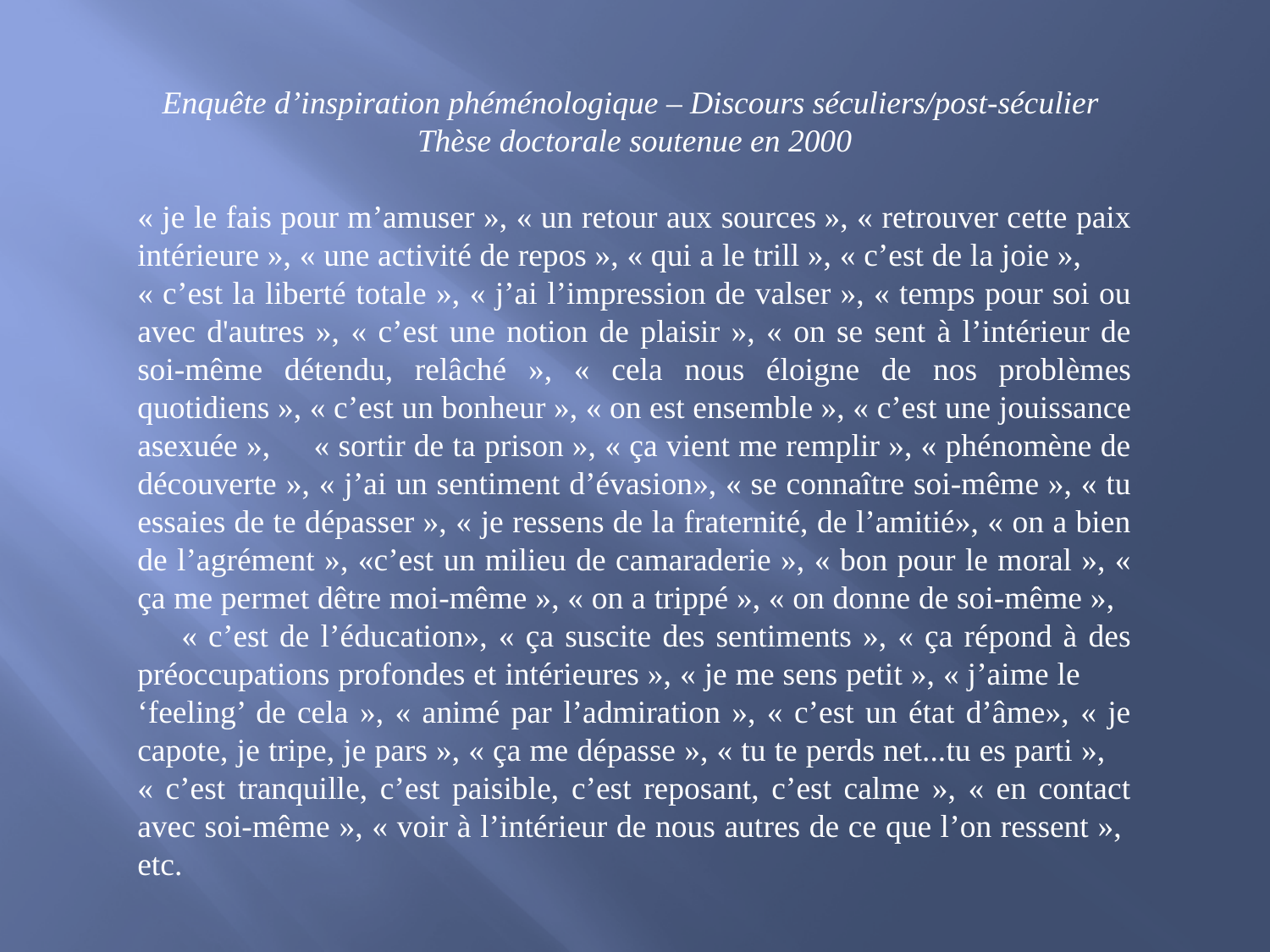

Enquête d’inspiration phéménologique – Discours séculiers/post-séculier
Thèse doctorale soutenue en 2000

« je le fais pour m’amuser », « un retour aux sources », « retrouver cette paix intérieure », « une activité de repos », « qui a le trill », « c’est de la joie »,       « c’est la liberté totale », « j’ai l’impression de valser », « temps pour soi ou avec d'autres », « c’est une notion de plaisir », « on se sent à l’intérieur de soi-même détendu, relâché », « cela nous éloigne de nos problèmes quotidiens », « c’est un bonheur », « on est ensemble », « c’est une jouissance asexuée »,     « sortir de ta prison », « ça vient me remplir », « phénomène de découverte », « j’ai un sentiment d’évasion», « se connaître soi-même », « tu essaies de te dépasser », « je ressens de la fraternité, de l’amitié», « on a bien de l’agrément », «c’est un milieu de camaraderie », « bon pour le moral », « ça me permet dêtre moi-même », « on a trippé », « on donne de soi-même »,       « c’est de l’éducation», « ça suscite des sentiments », « ça répond à des préoccupations profondes et intérieures », « je me sens petit », « j’aime le       ‘feeling’ de cela », « animé par l’admiration », « c’est un état d’âme», « je capote, je tripe, je pars », « ça me dépasse », « tu te perds net...tu es parti »,    « c’est tranquille, c’est paisible, c’est reposant, c’est calme », « en contact avec soi-même », « voir à l’intérieur de nous autres de ce que l’on ressent »,  etc.
#